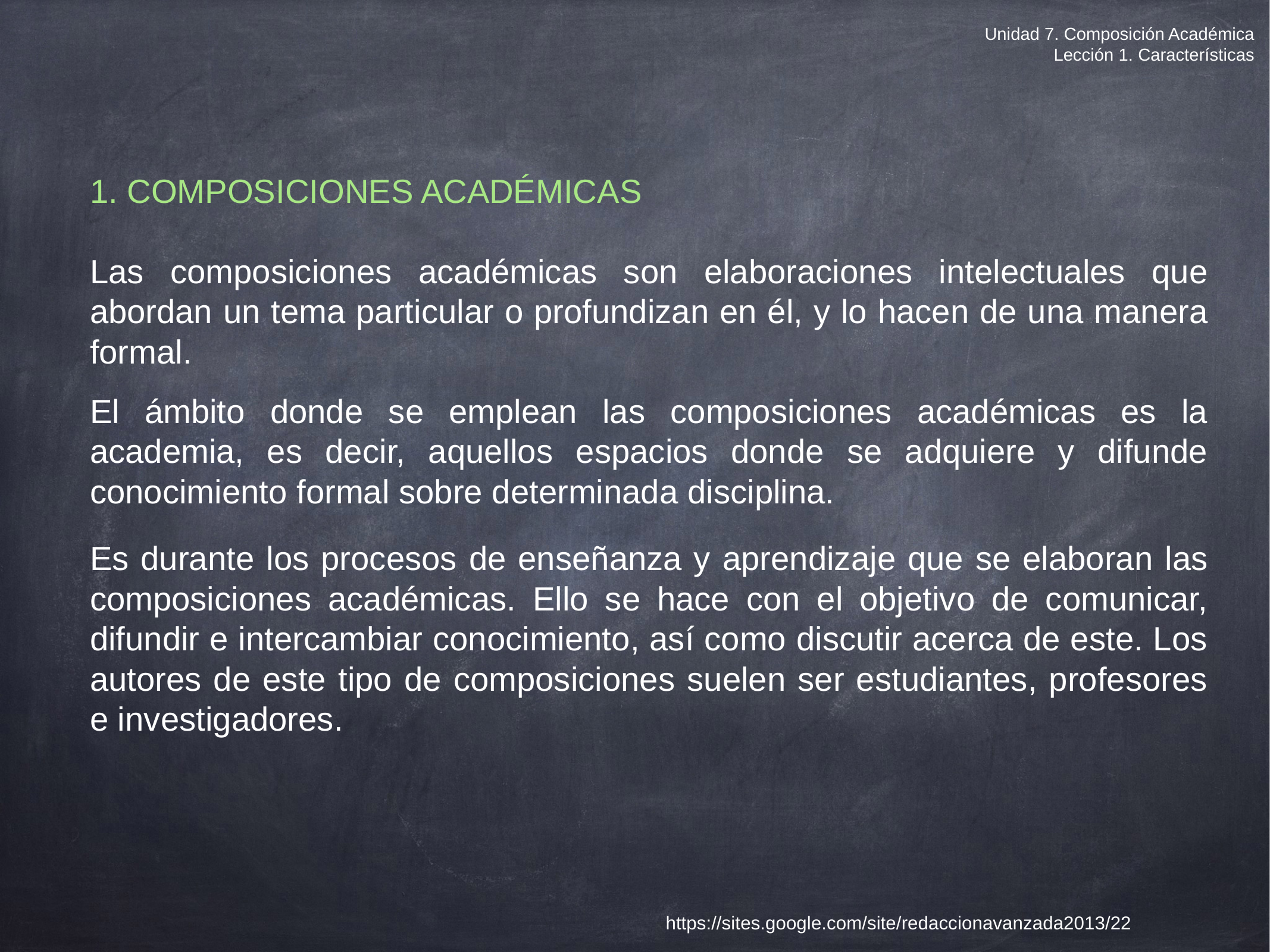

# Unidad 7. Composición Académica
Lección 1. Características
1. COMPOSICIONES ACADÉMICAS

Las composiciones académicas son elaboraciones intelectuales que abordan un tema particular o profundizan en él, y lo hacen de una manera formal.

El ámbito donde se emplean las composiciones académicas es la academia, es decir, aquellos espacios donde se adquiere y difunde conocimiento formal sobre determinada disciplina.

Es durante los procesos de enseñanza y aprendizaje que se elaboran las composiciones académicas. Ello se hace con el objetivo de comunicar, difundir e intercambiar conocimiento, así como discutir acerca de este. Los autores de este tipo de composiciones suelen ser estudiantes, profesores e investigadores.
https://sites.google.com/site/redaccionavanzada2013/22